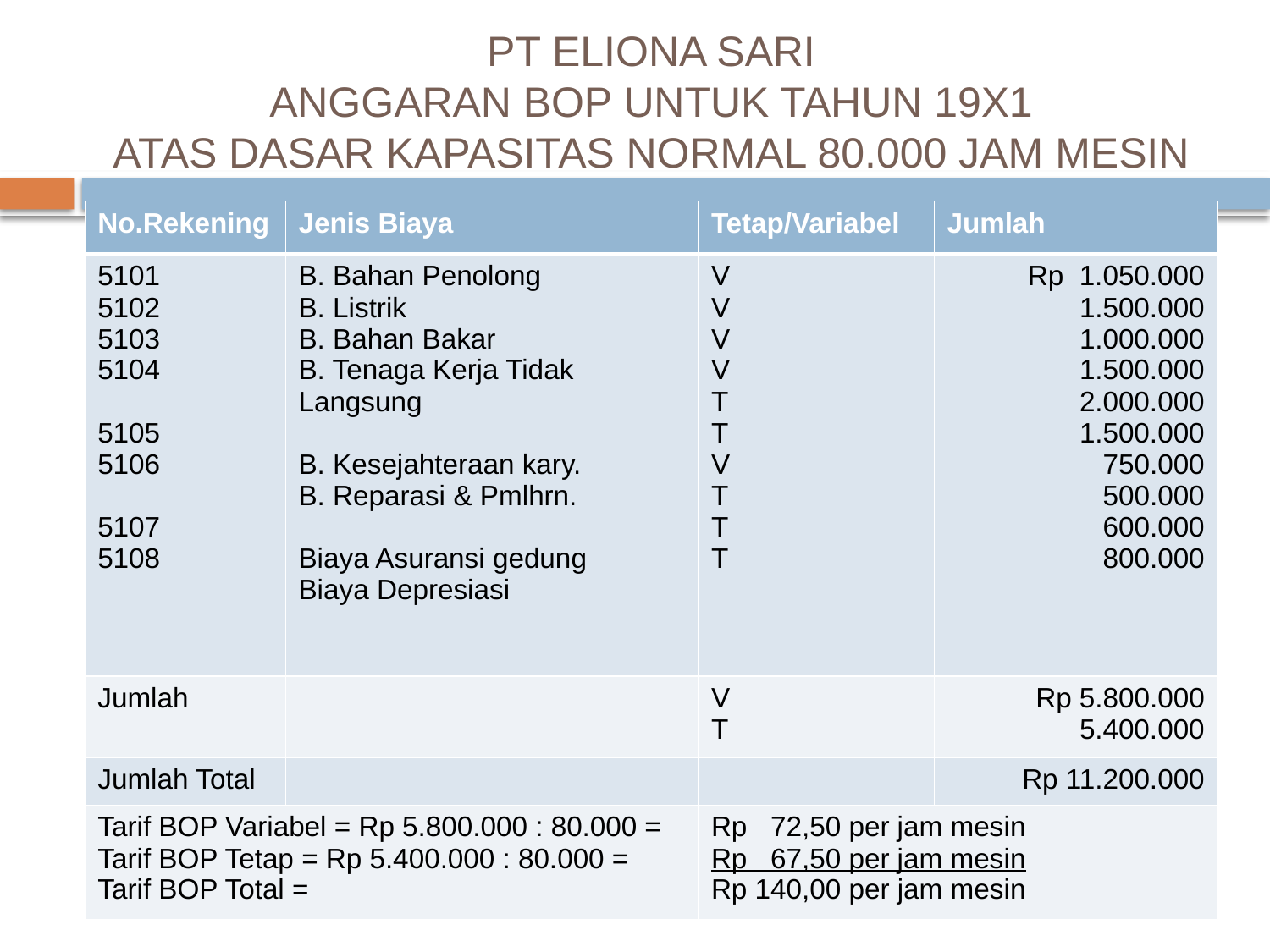

# PT ELIONA SARI ANGGARAN BOP UNTUK TAHUN 19X1 ATAS DASAR KAPASITAS NORMAL 80.000 JAM MESIN
| No.Rekening | Jenis Biaya | Tetap/Variabel | Jumlah |
| --- | --- | --- | --- |
| 5101 5102 5103 5104 5105 5106 5107 5108 | B. Bahan Penolong B. Listrik B. Bahan Bakar B. Tenaga Kerja Tidak Langsung B. Kesejahteraan kary. B. Reparasi & Pmlhrn. Biaya Asuransi gedung Biaya Depresiasi | V V V V T T V T T T | Rp 1.050.000 1.500.000 1.000.000 1.500.000 2.000.000 1.500.000 750.000 500.000 600.000 800.000 |
| Jumlah |  | V T | Rp 5.800.000 5.400.000 |
| Jumlah Total |  |  | Rp 11.200.000 |
| Tarif BOP Variabel = Rp 5.800.000 : 80.000 = Tarif BOP Tetap = Rp 5.400.000 : 80.000 = Tarif BOP Total = |  | Rp 72,50 per jam mesin Rp 67,50 per jam mesin Rp 140,00 per jam mesin |  |